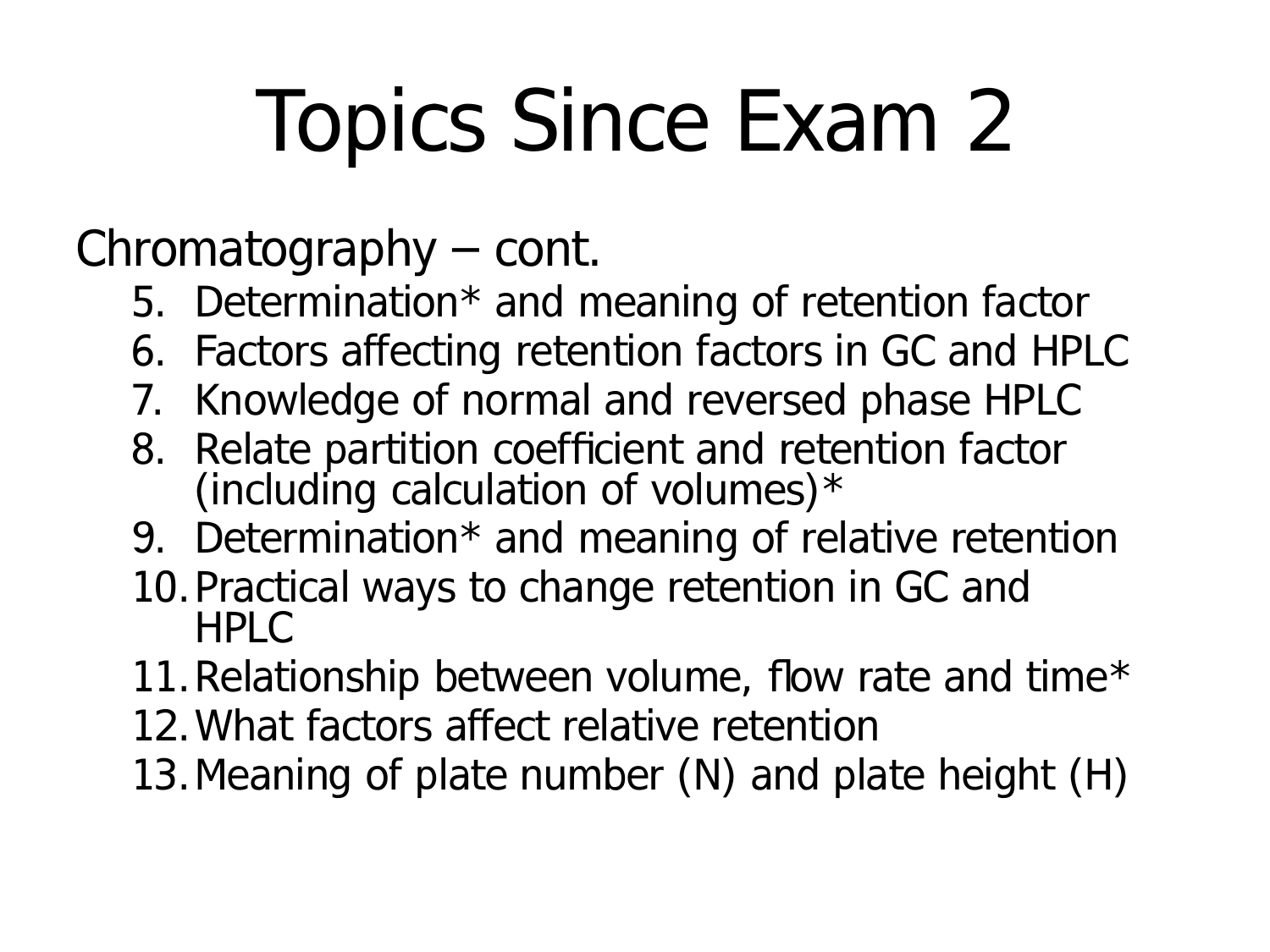

# Topics Since Exam 2
Chromatography – cont.
Determination* and meaning of retention factor
Factors affecting retention factors in GC and HPLC
Knowledge of normal and reversed phase HPLC
Relate partition coefficient and retention factor (including calculation of volumes)*
Determination* and meaning of relative retention
Practical ways to change retention in GC and HPLC
Relationship between volume, flow rate and time*
What factors affect relative retention
Meaning of plate number (N) and plate height (H)